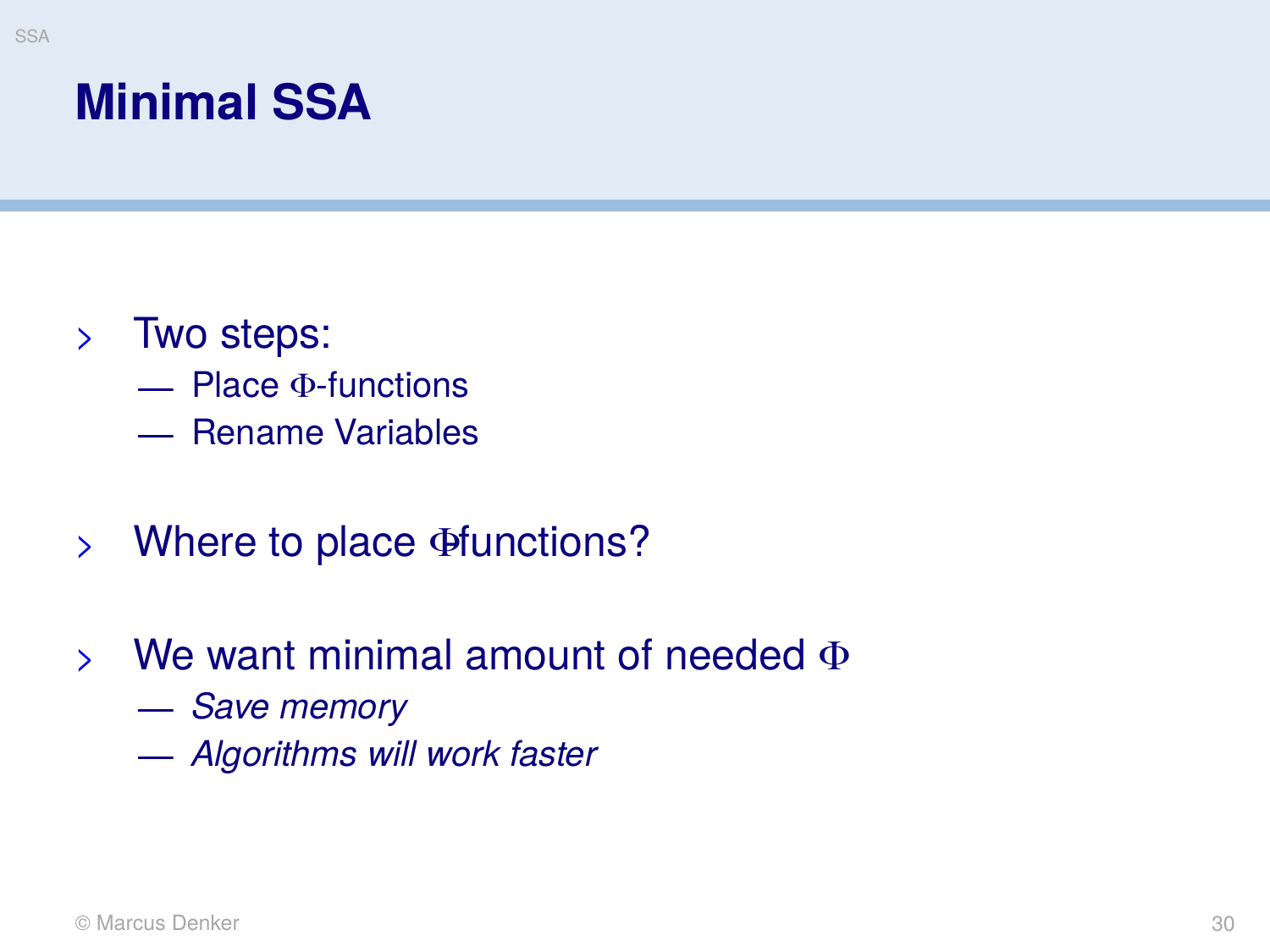

SSA
# Minimal SSA
Two steps:
Place Φ-functions
Rename Variables

Where to place Φ-functions?

We want minimal amount of needed Φ
Save memory
Algorithms will work faster
© Marcus Denker
30